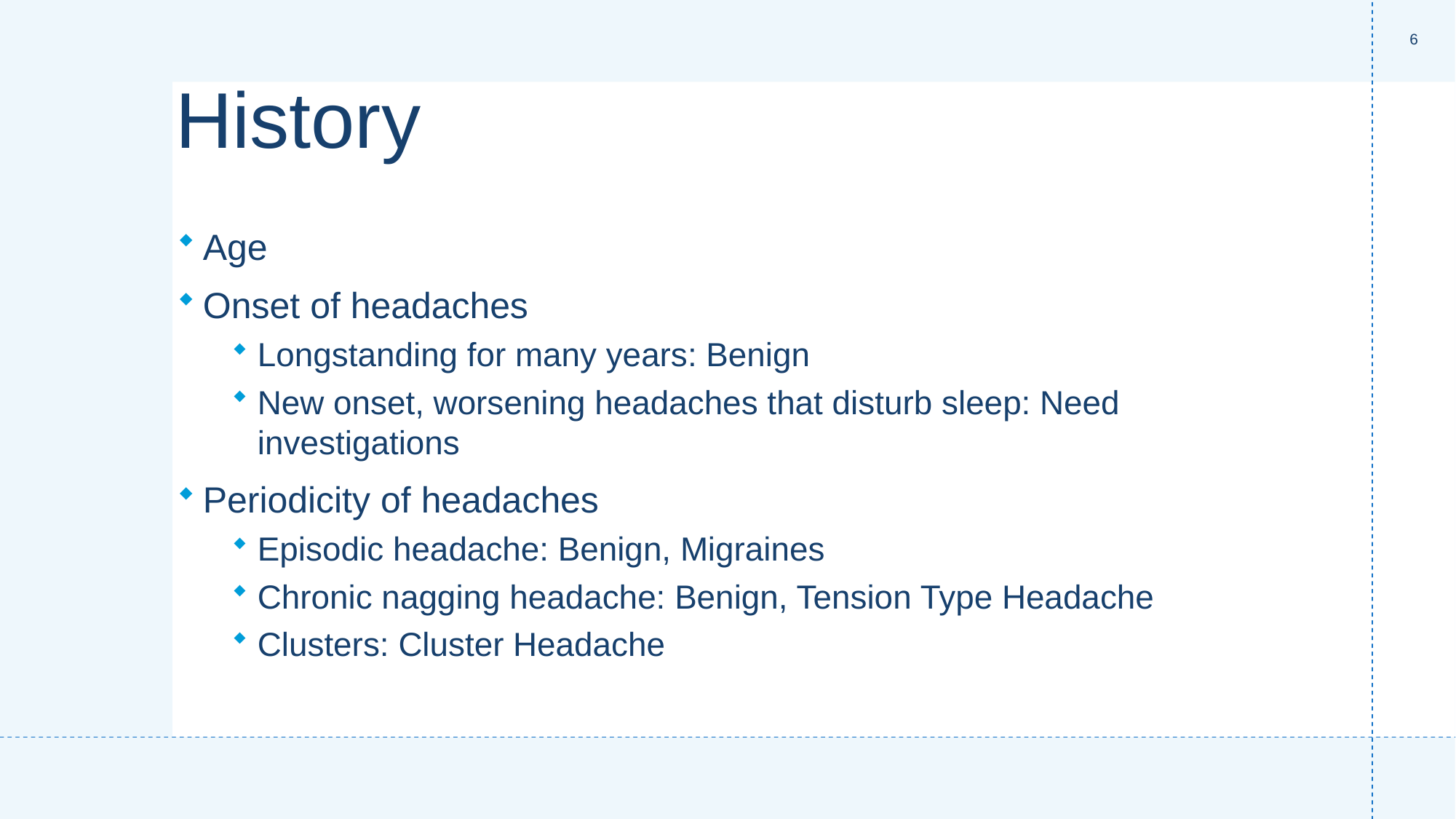

6
# History
Age
Onset of headaches
Longstanding for many years: Benign
New onset, worsening headaches that disturb sleep: Need investigations
Periodicity of headaches
Episodic headache: Benign, Migraines
Chronic nagging headache: Benign, Tension Type Headache
Clusters: Cluster Headache